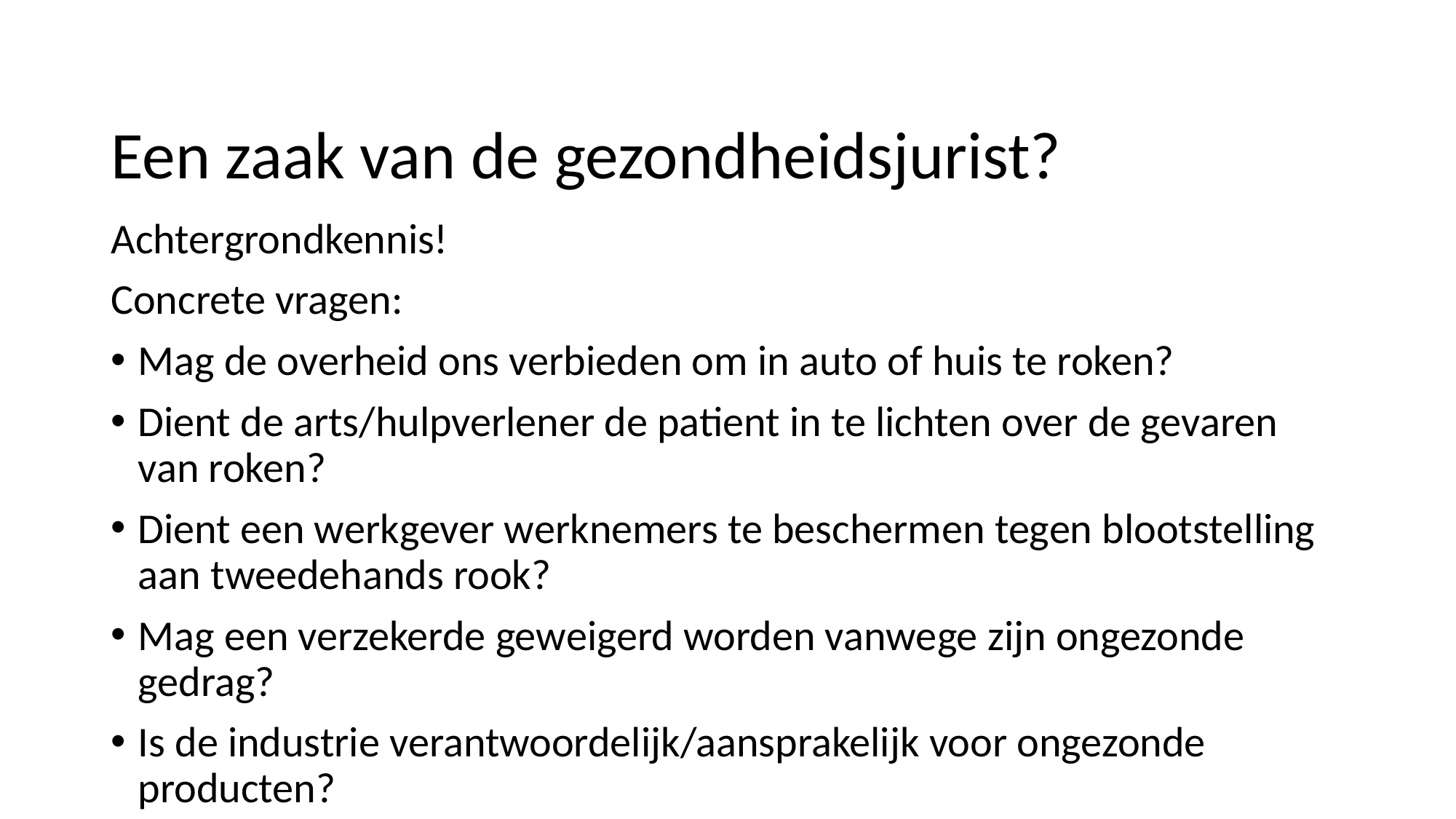

# Een zaak van de gezondheidsjurist?
Achtergrondkennis!
Concrete vragen:
Mag de overheid ons verbieden om in auto of huis te roken?
Dient de arts/hulpverlener de patient in te lichten over de gevaren van roken?
Dient een werkgever werknemers te beschermen tegen blootstelling aan tweedehands rook?
Mag een verzekerde geweigerd worden vanwege zijn ongezonde gedrag?
Is de industrie verantwoordelijk/aansprakelijk voor ongezonde producten?